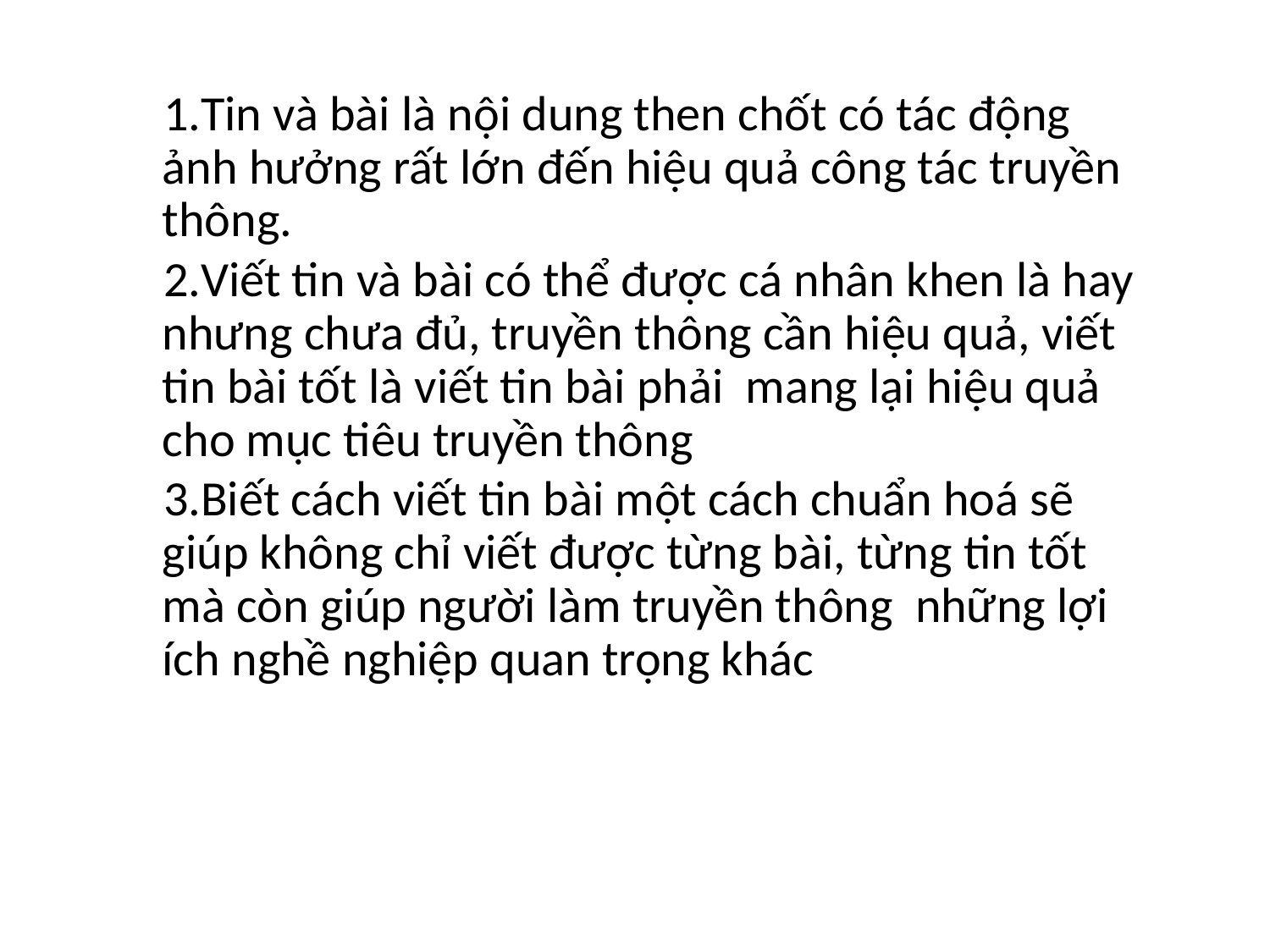

Tin và bài là nội dung then chốt có tác động ảnh hưởng rất lớn đến hiệu quả công tác truyền thông.
Viết tin và bài có thể được cá nhân khen là hay nhưng chưa đủ, truyền thông cần hiệu quả, viết tin bài tốt là viết tin bài phải  mang lại hiệu quả cho mục tiêu truyền thông
Biết cách viết tin bài một cách chuẩn hoá sẽ giúp không chỉ viết được từng bài, từng tin tốt mà còn giúp người làm truyền thông  những lợi ích nghề nghiệp quan trọng khác